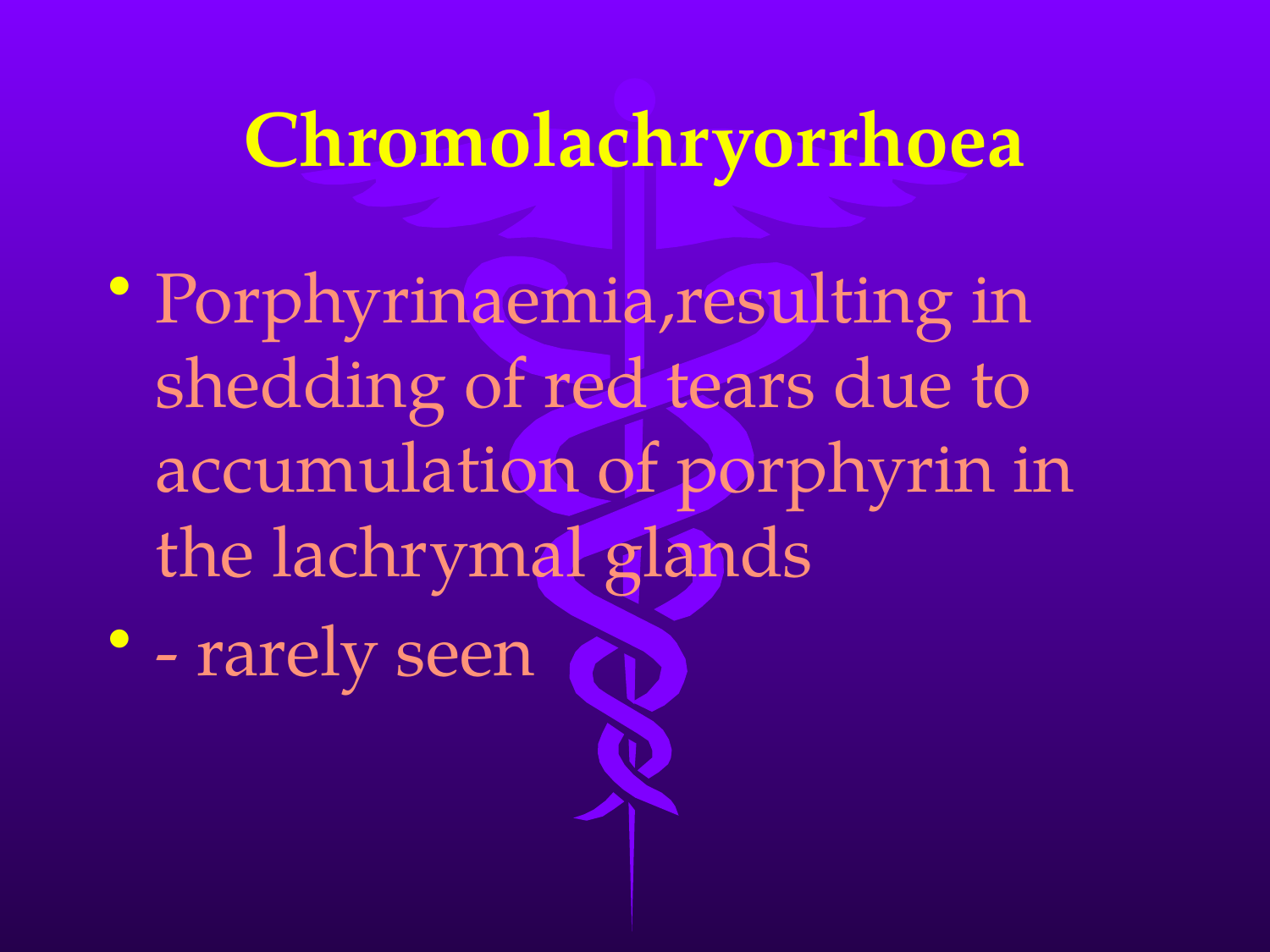

# Chromolachryorrhoea
Porphyrinaemia,resulting in shedding of red tears due to accumulation of porphyrin in the lachrymal glands
- rarely seen